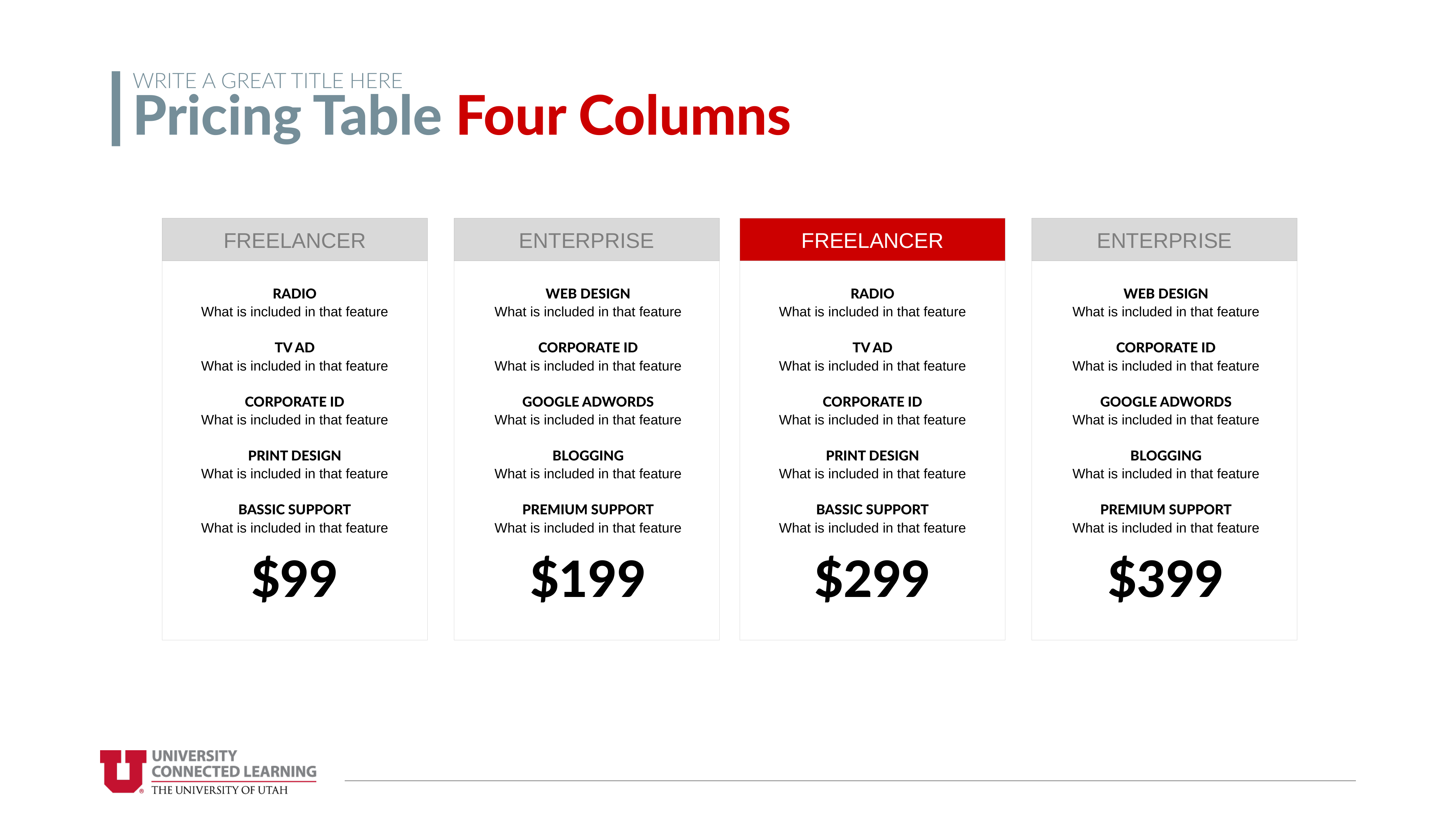

WRITE A GREAT TITLE HERE

Pricing Table Four Columns

FREELANCER
RADIO
What is included in that feature

TV AD
What is included in that feature

CORPORATE ID
What is included in that feature

PRINT DESIGN
What is included in that feature

BASSIC SUPPORT
What is included in that feature
$99

ENTERPRISE
WEB DESIGN
What is included in that feature

CORPORATE ID
What is included in that feature

GOOGLE ADWORDS
What is included in that feature

BLOGGING
What is included in that feature

PREMIUM SUPPORT
What is included in that feature
$199

FREELANCER
RADIO
What is included in that feature

TV AD
What is included in that feature

CORPORATE ID
What is included in that feature

PRINT DESIGN
What is included in that feature

BASSIC SUPPORT
What is included in that feature
$299

ENTERPRISE
WEB DESIGN
What is included in that feature

CORPORATE ID
What is included in that feature

GOOGLE ADWORDS
What is included in that feature

BLOGGING
What is included in that feature

PREMIUM SUPPORT
What is included in that feature
$399